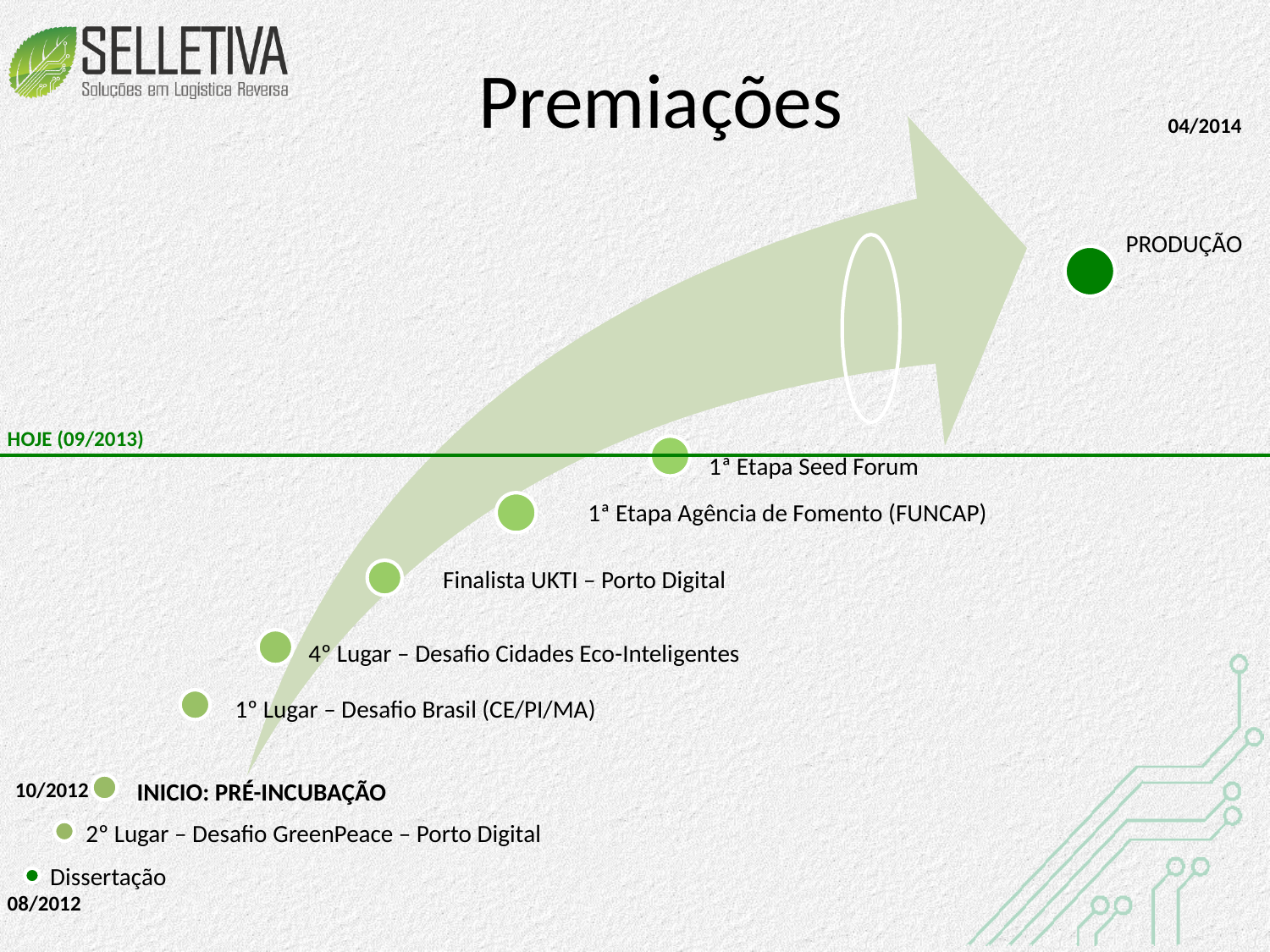

# Premiações
04/2014

10/2012
PRODUÇÃO

HOJE (09/2013)

1ª Etapa Seed Forum
1ª Etapa Agência de Fomento (FUNCAP)

Finalista UKTI – Porto Digital

4º Lugar – Desafio Cidades Eco-Inteligentes
1º Lugar – Desafio Brasil (CE/PI/MA)

INICIO: PRÉ-INCUBAÇÃO

2º Lugar – Desafio GreenPeace – Porto Digital

Dissertação

08/2012